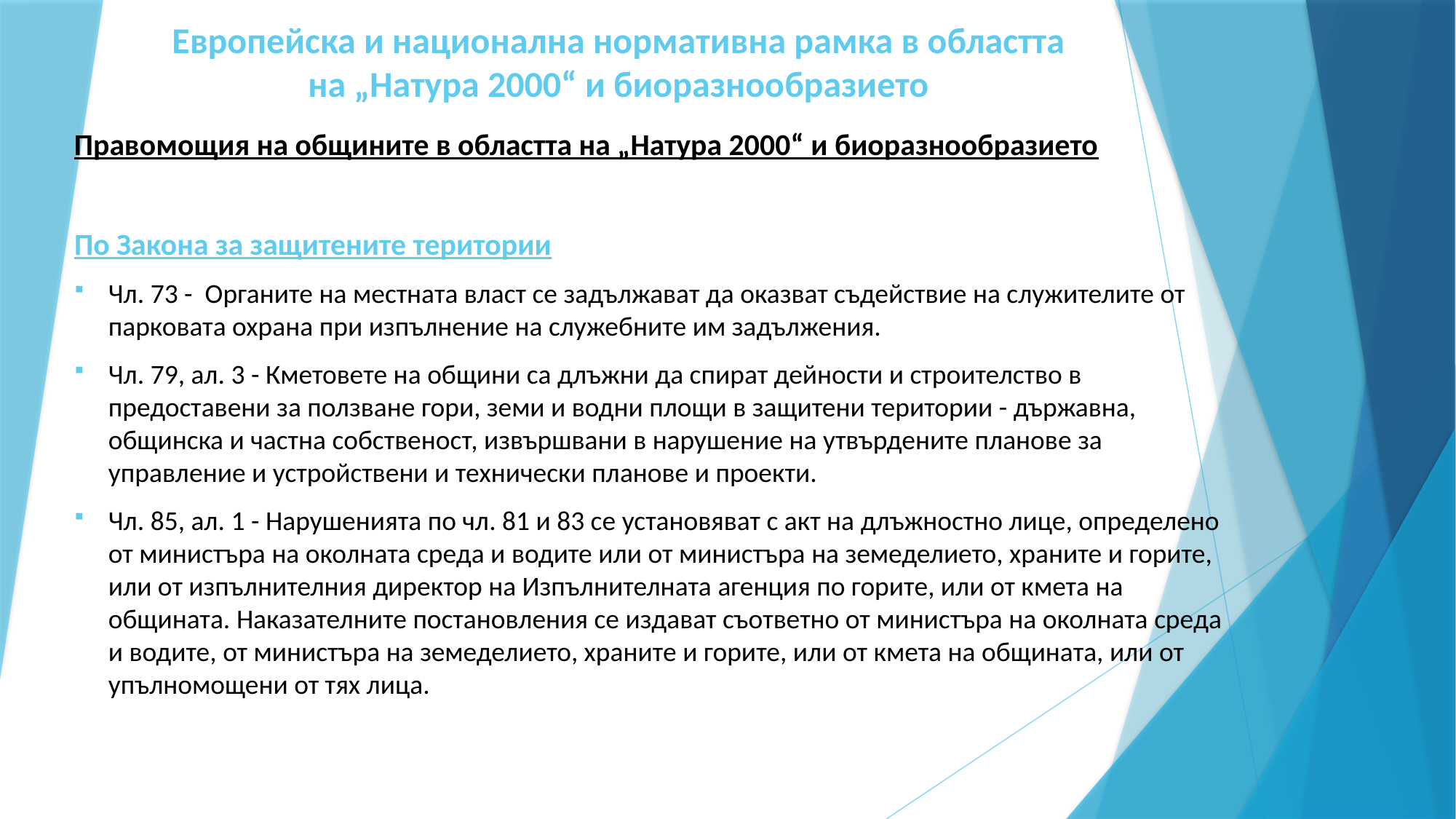

# Европейска и национална нормативна рамка в областта на „Натура 2000“ и биоразнообразието
Правомощия на общините в областта на „Натура 2000“ и биоразнообразието

По Закона за защитените територии
Чл. 73 -  Органите на местната власт се задължават да оказват съдействие на служителите от парковата охрана при изпълнение на служебните им задължения.
Чл. 79, ал. 3 - Кметовете на общини са длъжни да спират дейности и строителство в предоставени за ползване гори, земи и водни площи в защитени територии - държавна, общинска и частна собственост, извършвани в нарушение на утвърдените планове за управление и устройствени и технически планове и проекти.
Чл. 85, ал. 1 - Нарушенията по чл. 81 и 83 се установяват с акт на длъжностно лице, определено от министъра на околната среда и водите или от министъра на земеделието, храните и горите, или от изпълнителния директор на Изпълнителната агенция по горите, или от кмета на общината. Наказателните постановления се издават съответно от министъра на околната среда и водите, от министъра на земеделието, храните и горите, или от кмета на общината, или от упълномощени от тях лица.